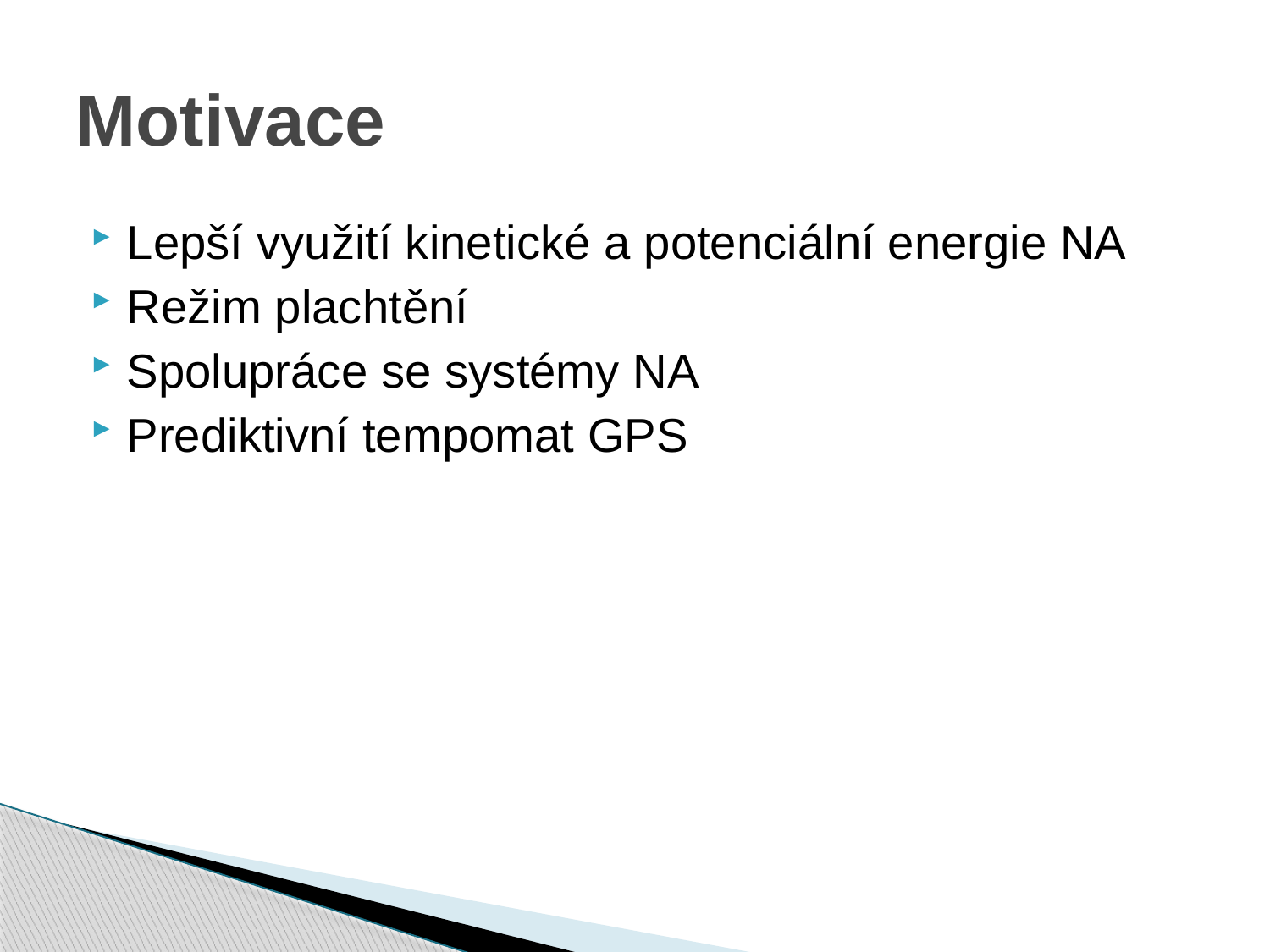

# Motivace
Lepší využití kinetické a potenciální energie NA
Režim plachtění
Spolupráce se systémy NA
Prediktivní tempomat GPS